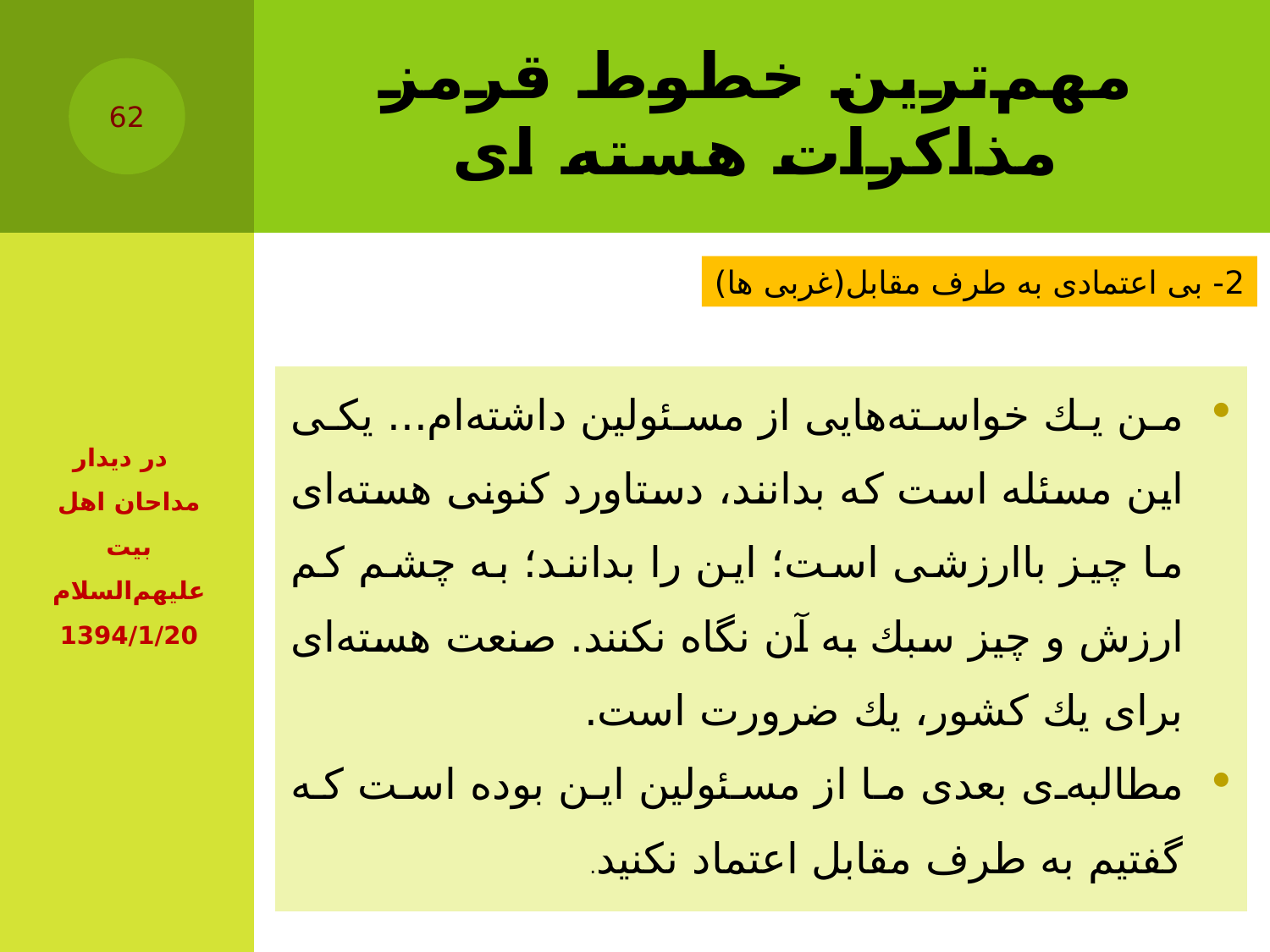

# مهم‌ترین خطوط قرمز مذاکرات هسته ای
62
2- بی اعتمادی به طرف مقابل(غربی ها)
| من يك خواسته‌هايى از مسئولين داشته‌ام... يكى اين مسئله است كه بدانند، دستاورد كنونى هسته‌اى ما چيز باارزشى است؛ اين را بدانند؛ به چشم كم ارزش و چيز سبك به آن نگاه نكنند. صنعت هسته‌اى براى يك كشور، يك ضرورت است. مطالبه‌ى بعدى ما از مسئولين اين بوده است كه گفتيم به طرف مقابل اعتماد نكنيد. |
| --- |
‏  در دیدار مداحان اهل بیت علیهم‌السلام ‏1394/1/20